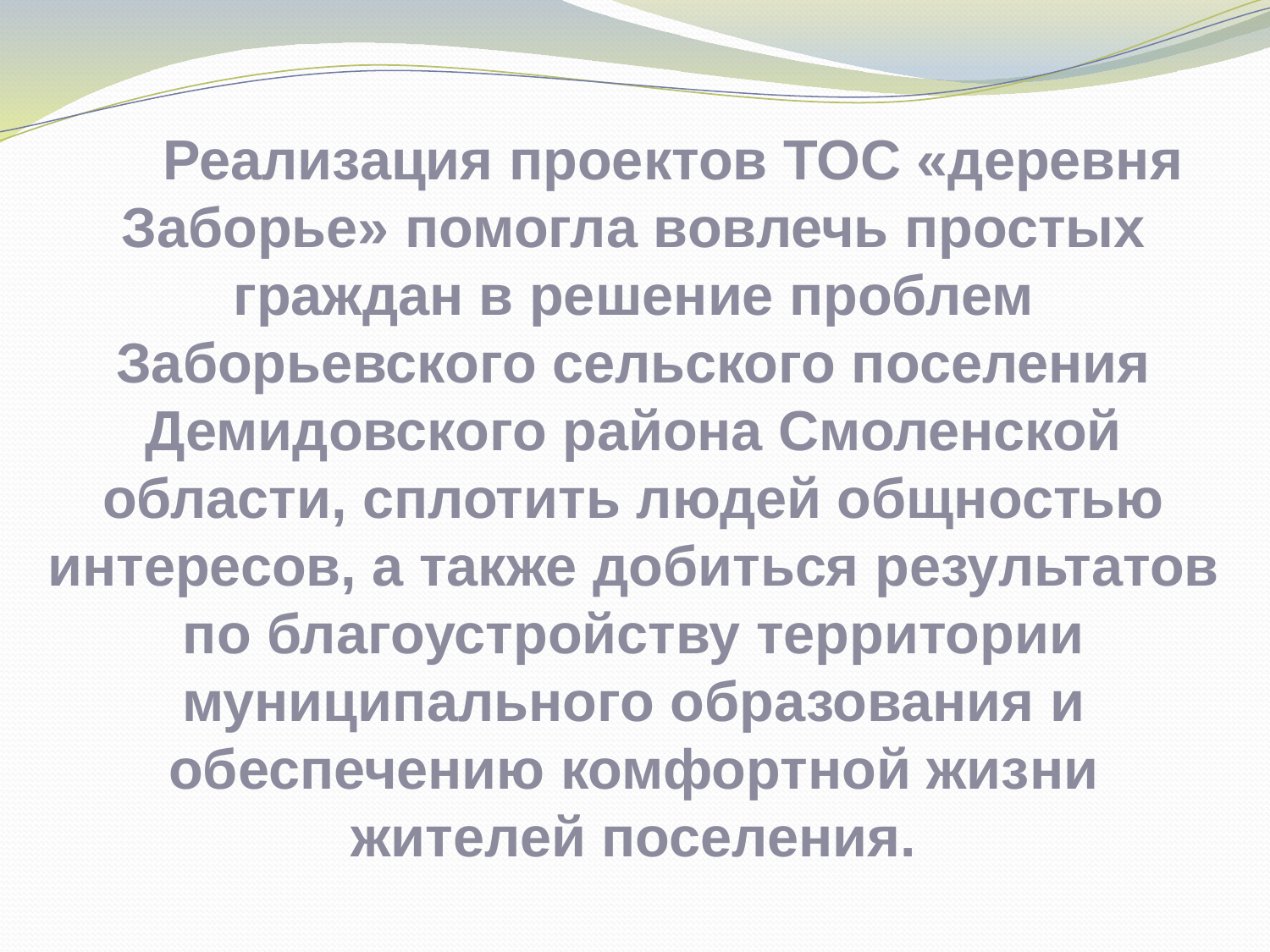

# Реализация проектов ТОС «деревня Заборье» помогла вовлечь простых граждан в решение проблем Заборьевского сельского поселения Демидовского района Смоленской области, сплотить людей общностью интересов, а также добиться результатов по благоустройству территории муниципального образования и обеспечению комфортной жизни жителей поселения.